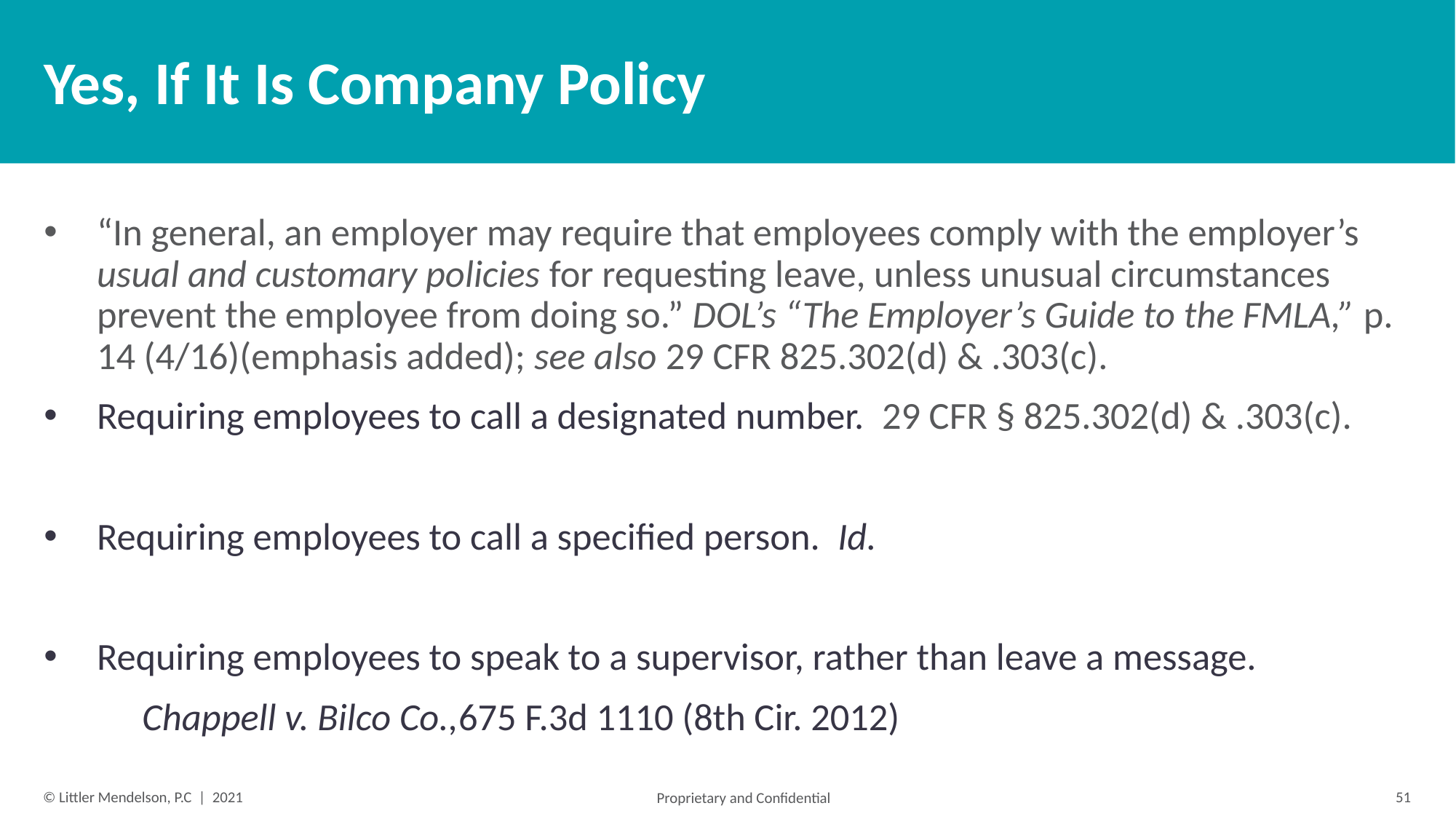

# Yes, If It Is Company Policy
“In general, an employer may require that employees comply with the employer’s usual and customary policies for requesting leave, unless unusual circumstances prevent the employee from doing so.” DOL’s “The Employer’s Guide to the FMLA,” p. 14 (4/16)(emphasis added); see also 29 CFR 825.302(d) & .303(c).
Requiring employees to call a designated number.  29 CFR § 825.302(d) & .303(c).

Requiring employees to call a specified person.  Id.

Requiring employees to speak to a supervisor, rather than leave a message.
	Chappell v. Bilco Co.,675 F.3d 1110 (8th Cir. 2012)

51